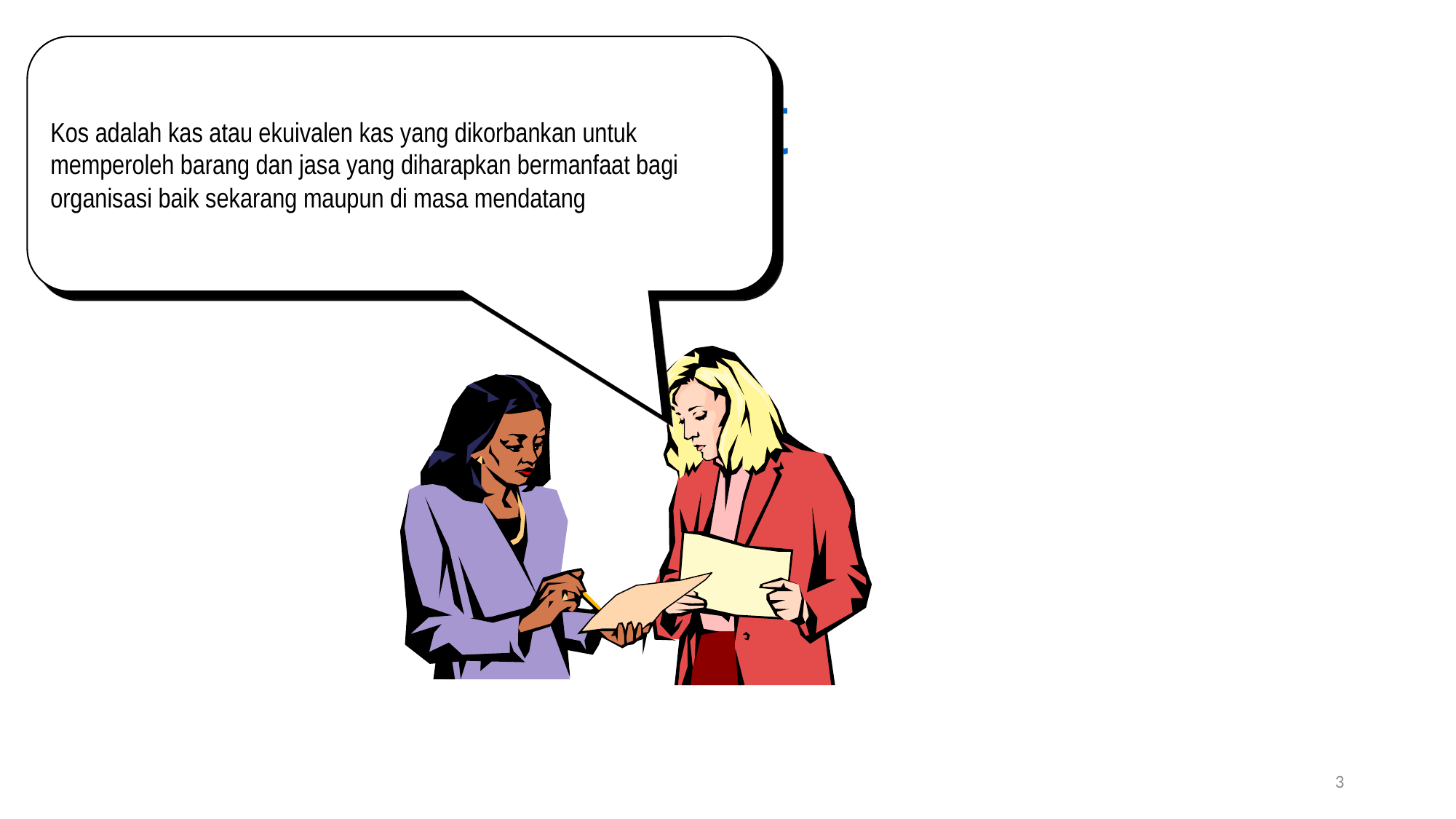

Kos adalah kas atau ekuivalen kas yang dikorbankan untuk memperoleh barang dan jasa yang diharapkan bermanfaat bagi organisasi baik sekarang maupun di masa mendatang
Cost Assignment

3